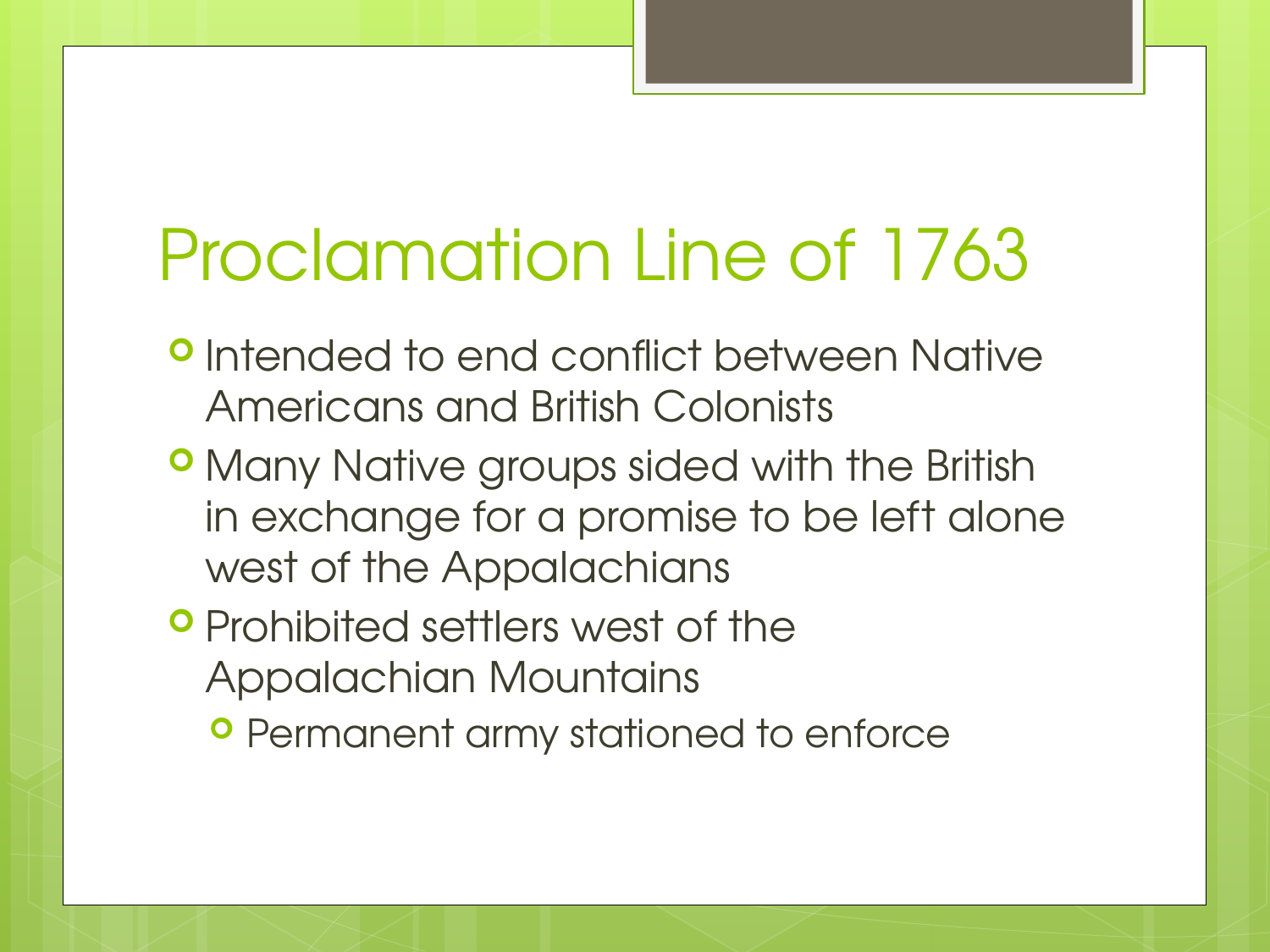

# Proclamation Line of 1763
Intended to end conflict between Native Americans and British Colonists
Many Native groups sided with the British in exchange for a promise to be left alone west of the Appalachians
Prohibited settlers west of the Appalachian Mountains
Permanent army stationed to enforce